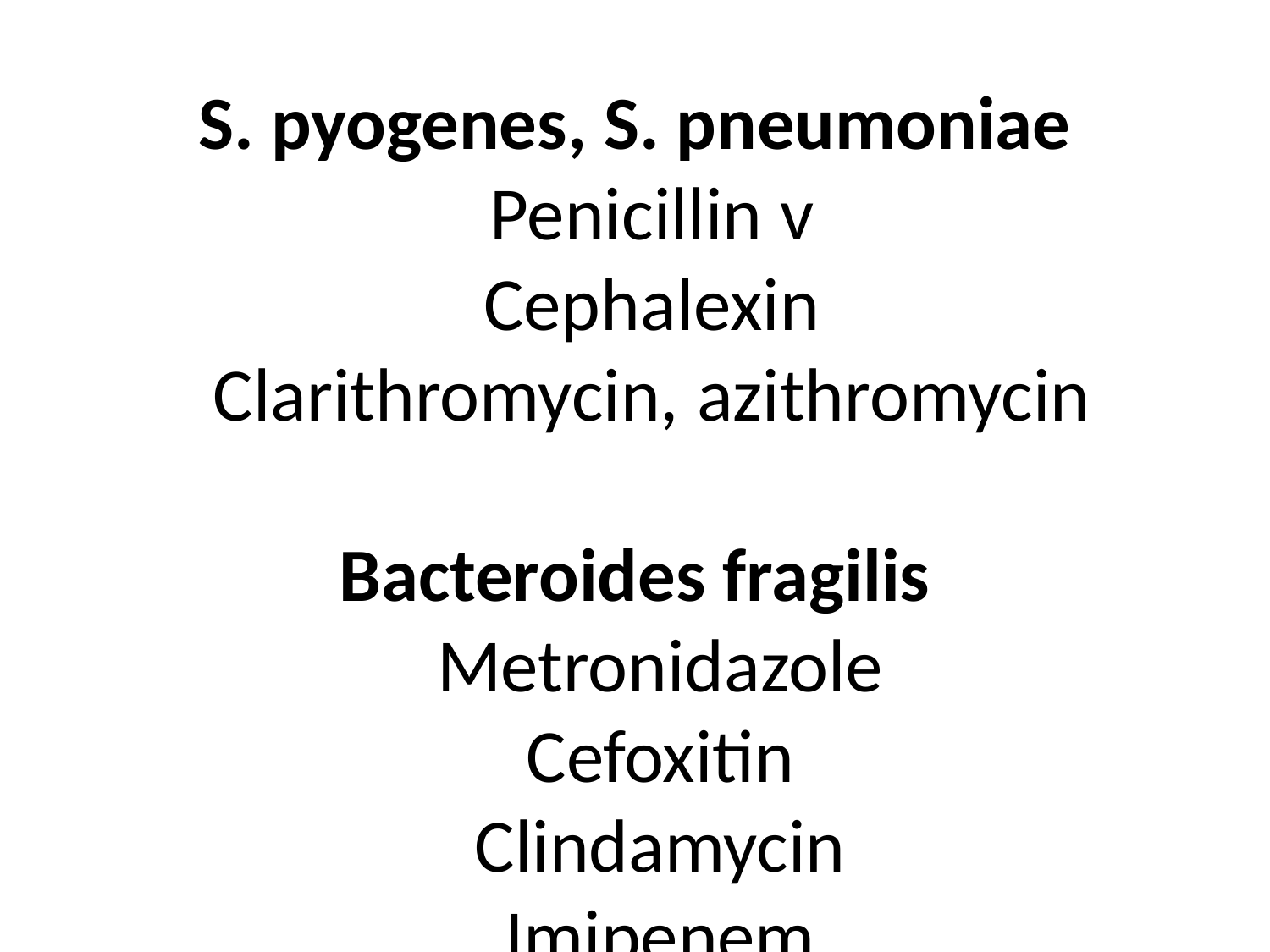

# S. pyogenes, S. pneumoniae Penicillin v Cephalexin Clarithromycin, azithromycin   Bacteroides fragilis Metronidazole Cefoxitin Clindamycin Imipenem